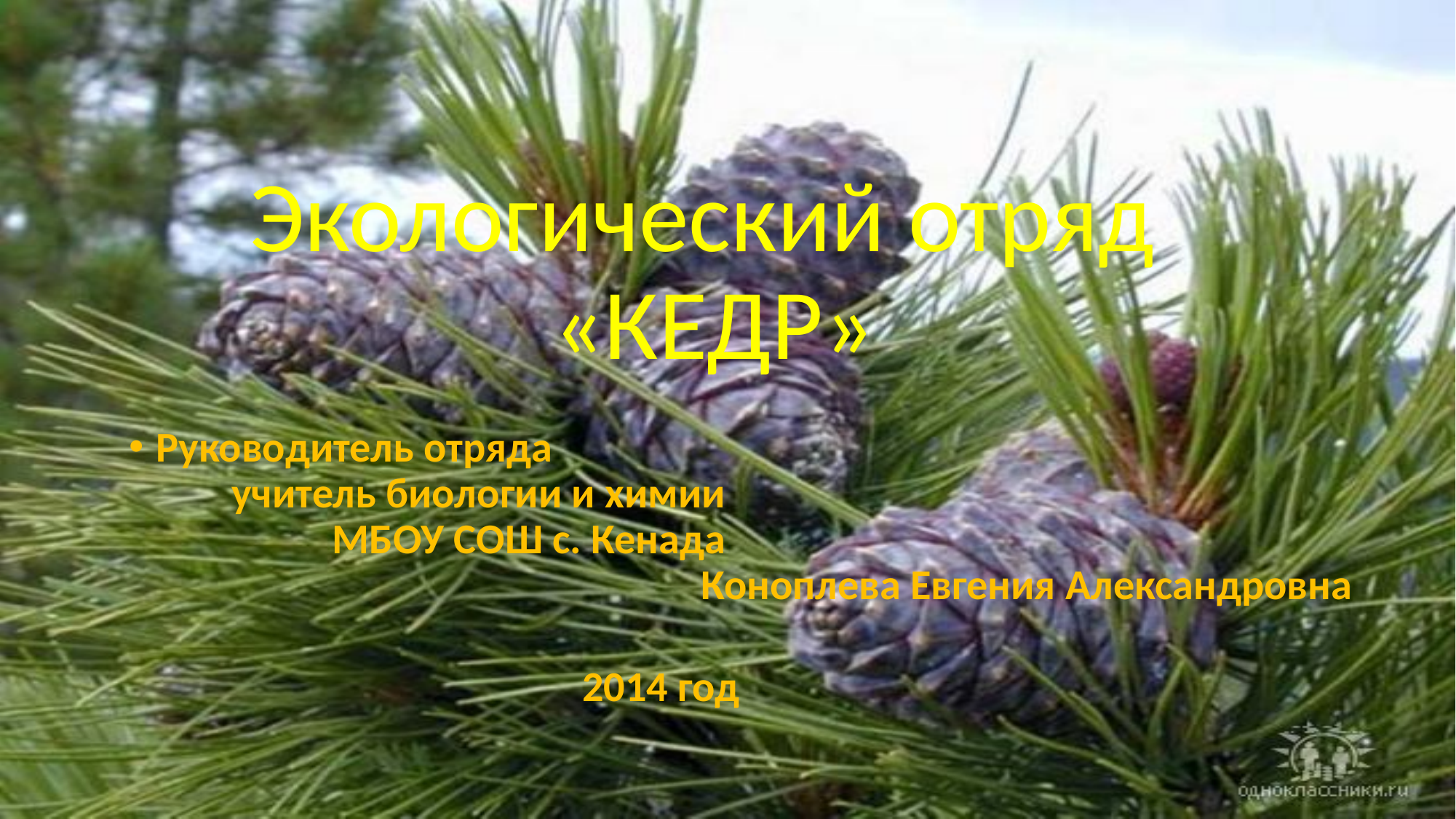

# Экологический отряд «КЕДР»

Руководитель отряда                                                                                            учитель биологии и химии                                                                                     МБОУ СОШ с. Кенада                                                                                              Коноплева Евгения Александровна

2014 год